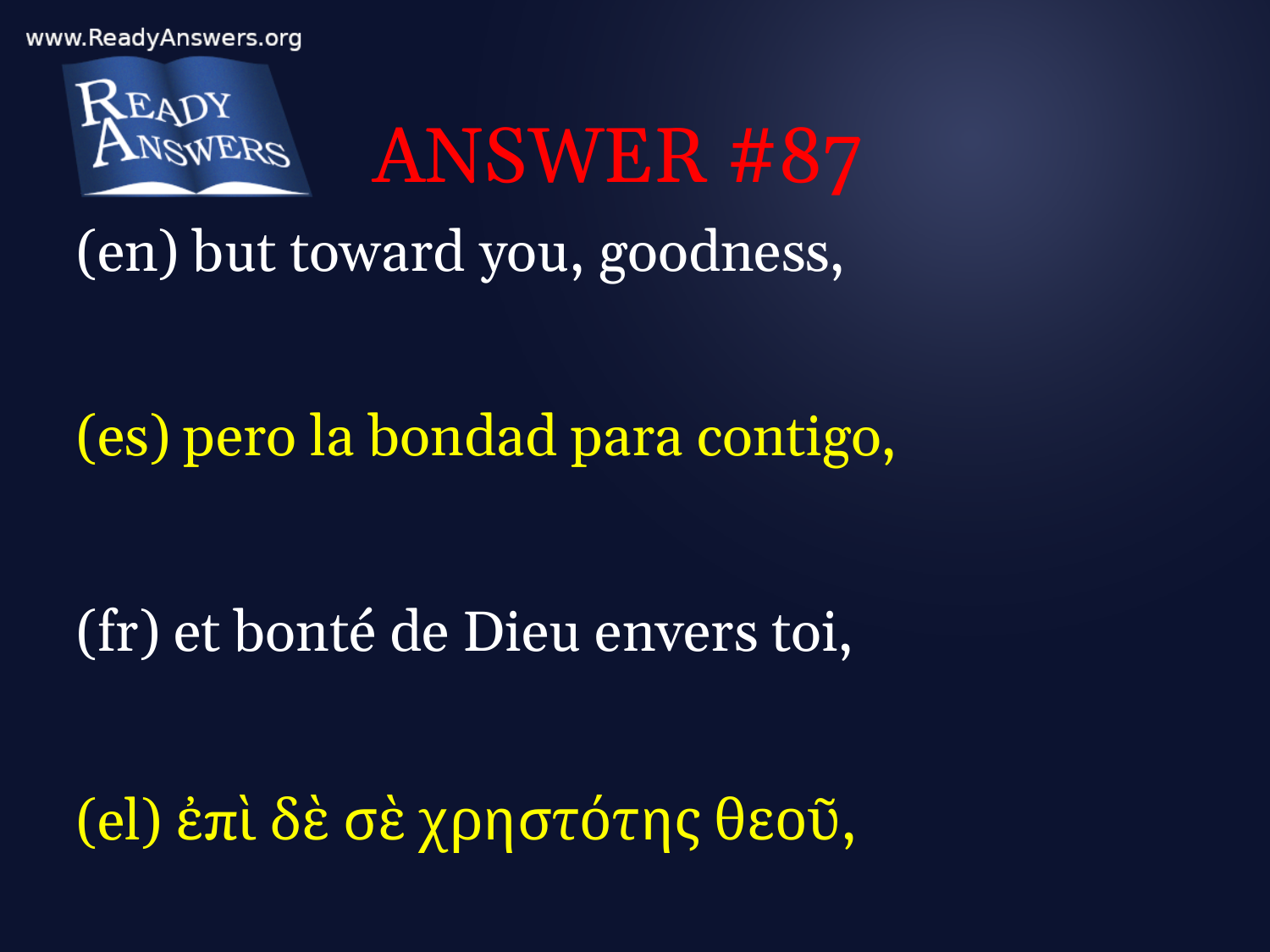

# ANSWER #87
(en) but toward you, goodness,
(es) pero la bondad para contigo,
(fr) et bonté de Dieu envers toi,
(el) ἐπὶ δὲ σὲ χρηστότης θεοῦ,